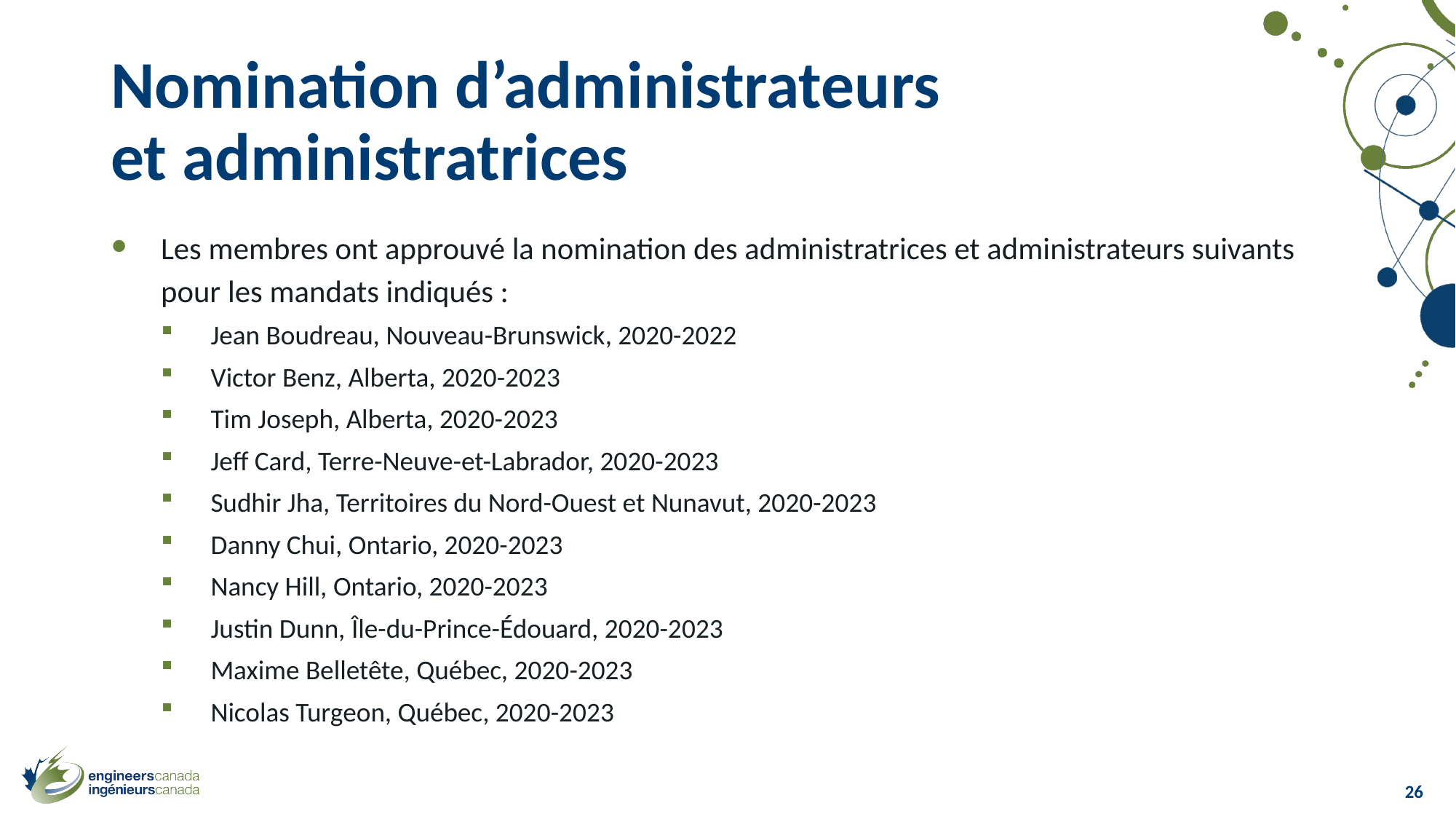

# Nomination d’administrateurs et administratrices
Les membres ont approuvé la nomination des administratrices et administrateurs suivants pour les mandats indiqués :
Jean Boudreau, Nouveau-Brunswick, 2020-2022
Victor Benz, Alberta, 2020-2023
Tim Joseph, Alberta, 2020-2023
Jeff Card, Terre-Neuve-et-Labrador, 2020-2023
Sudhir Jha, Territoires du Nord-Ouest et Nunavut, 2020-2023
Danny Chui, Ontario, 2020-2023
Nancy Hill, Ontario, 2020-2023
Justin Dunn, Île-du-Prince-Édouard, 2020-2023
Maxime Belletête, Québec, 2020-2023
Nicolas Turgeon, Québec, 2020-2023
26